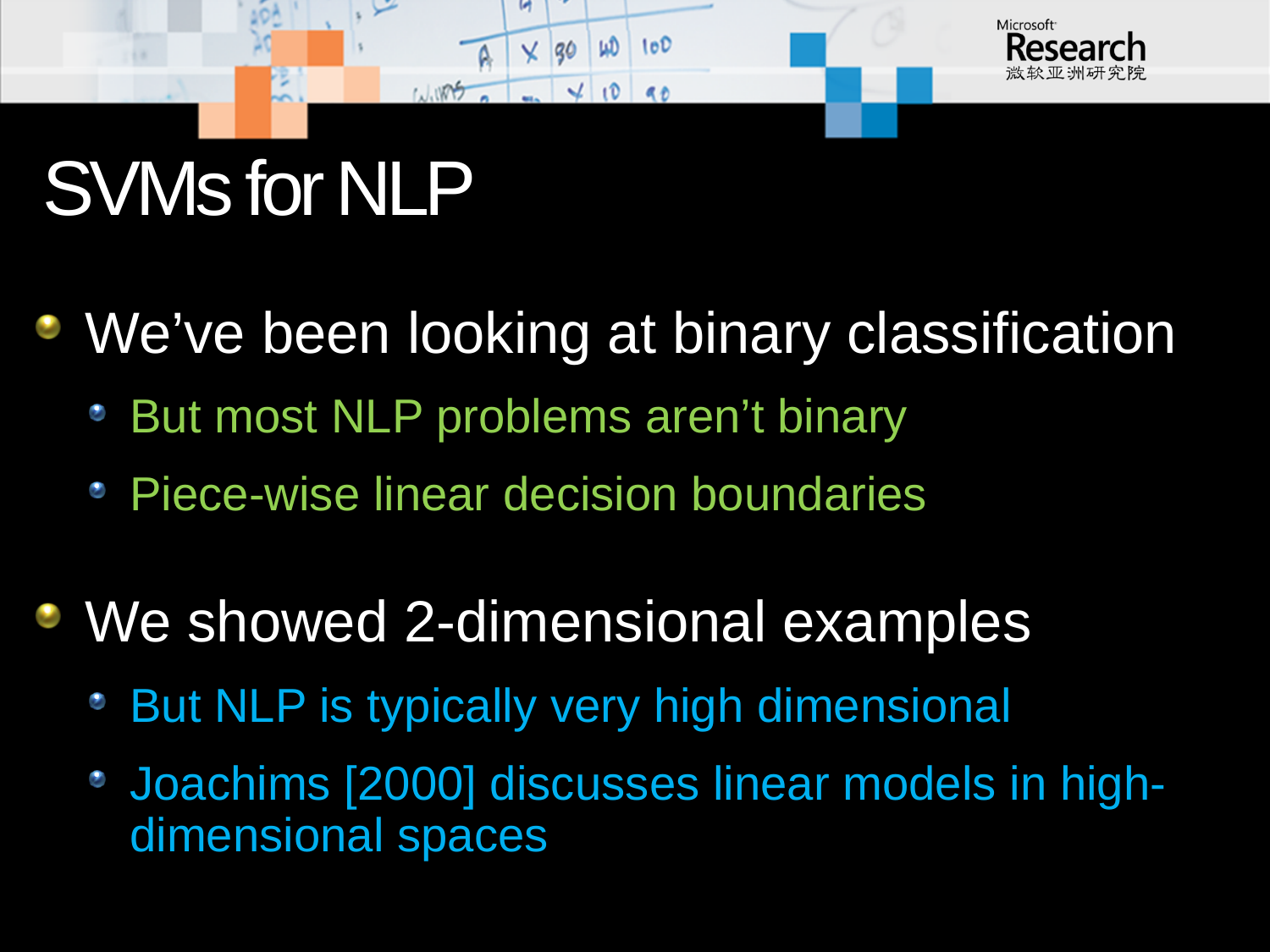

# SVMs for NLP
We’ve been looking at binary classification
But most NLP problems aren’t binary
Piece-wise linear decision boundaries
We showed 2-dimensional examples
But NLP is typically very high dimensional
Joachims [2000] discusses linear models in high-dimensional spaces